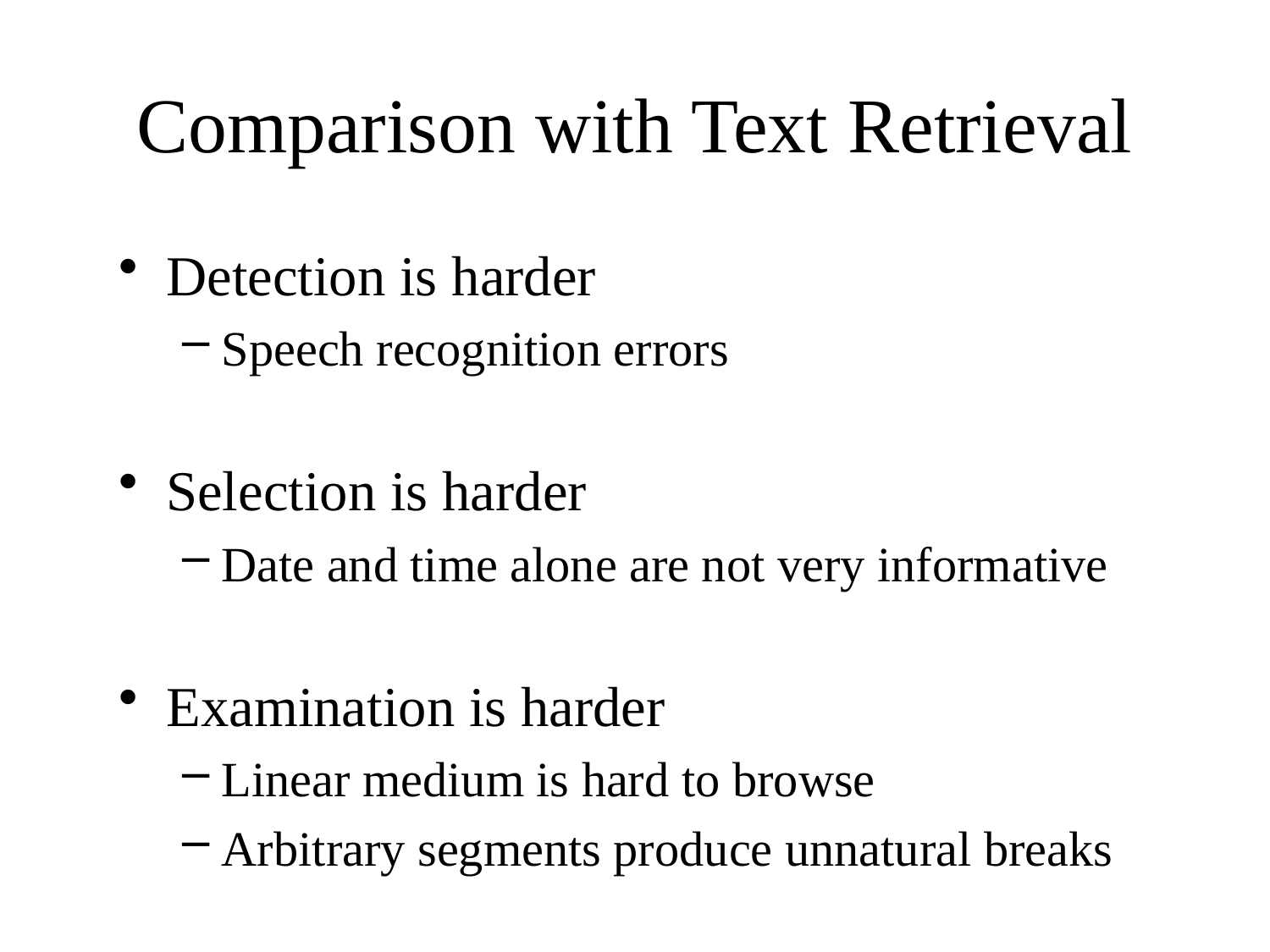

# Comparison with Text Retrieval
Detection is harder
Speech recognition errors

Selection is harder
Date and time alone are not very informative

Examination is harder
Linear medium is hard to browse
Arbitrary segments produce unnatural breaks